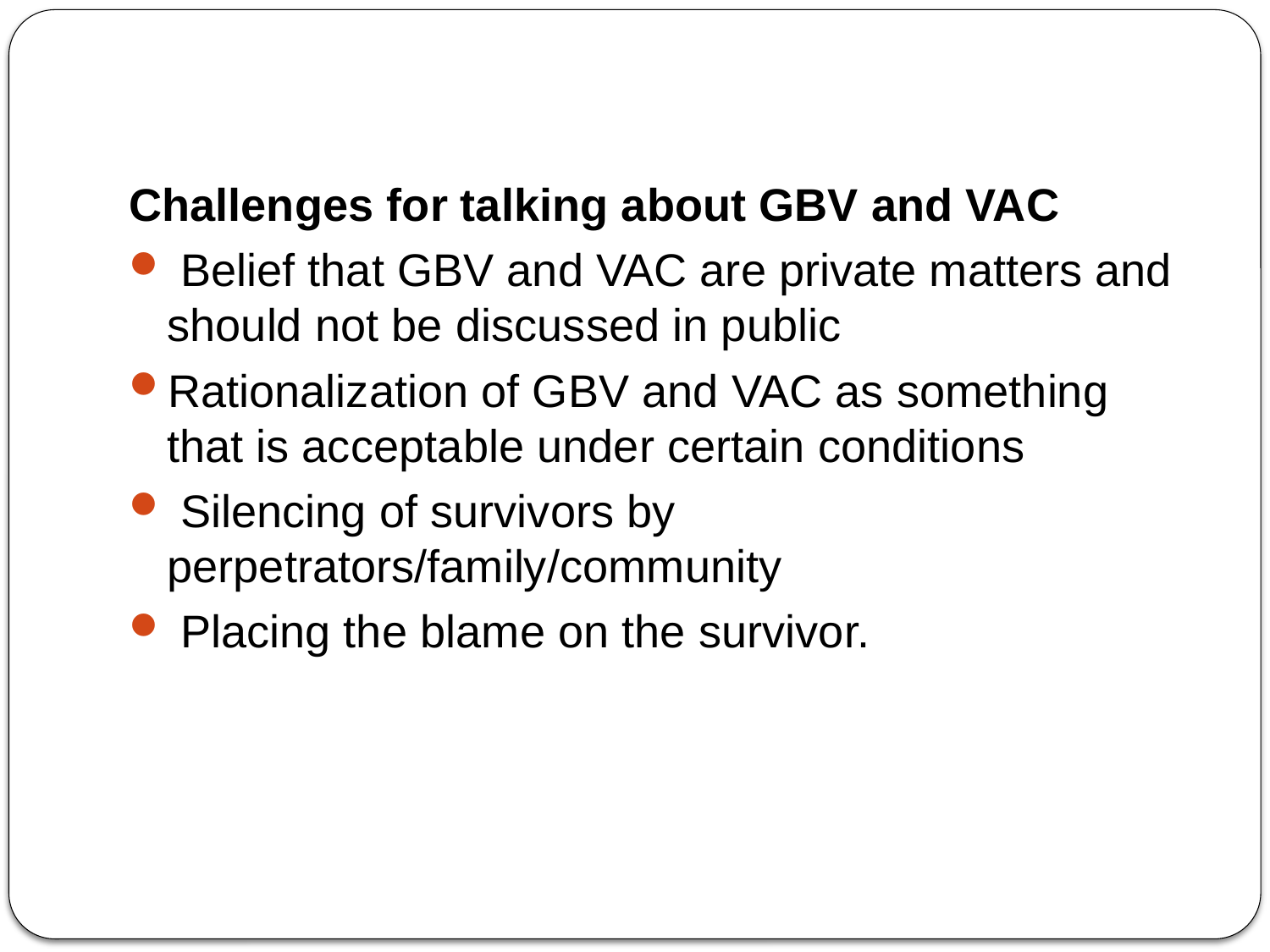

#
Challenges for talking about GBV and VAC
 Belief that GBV and VAC are private matters and should not be discussed in public
Rationalization of GBV and VAC as something that is acceptable under certain conditions
 Silencing of survivors by perpetrators/family/community
 Placing the blame on the survivor.